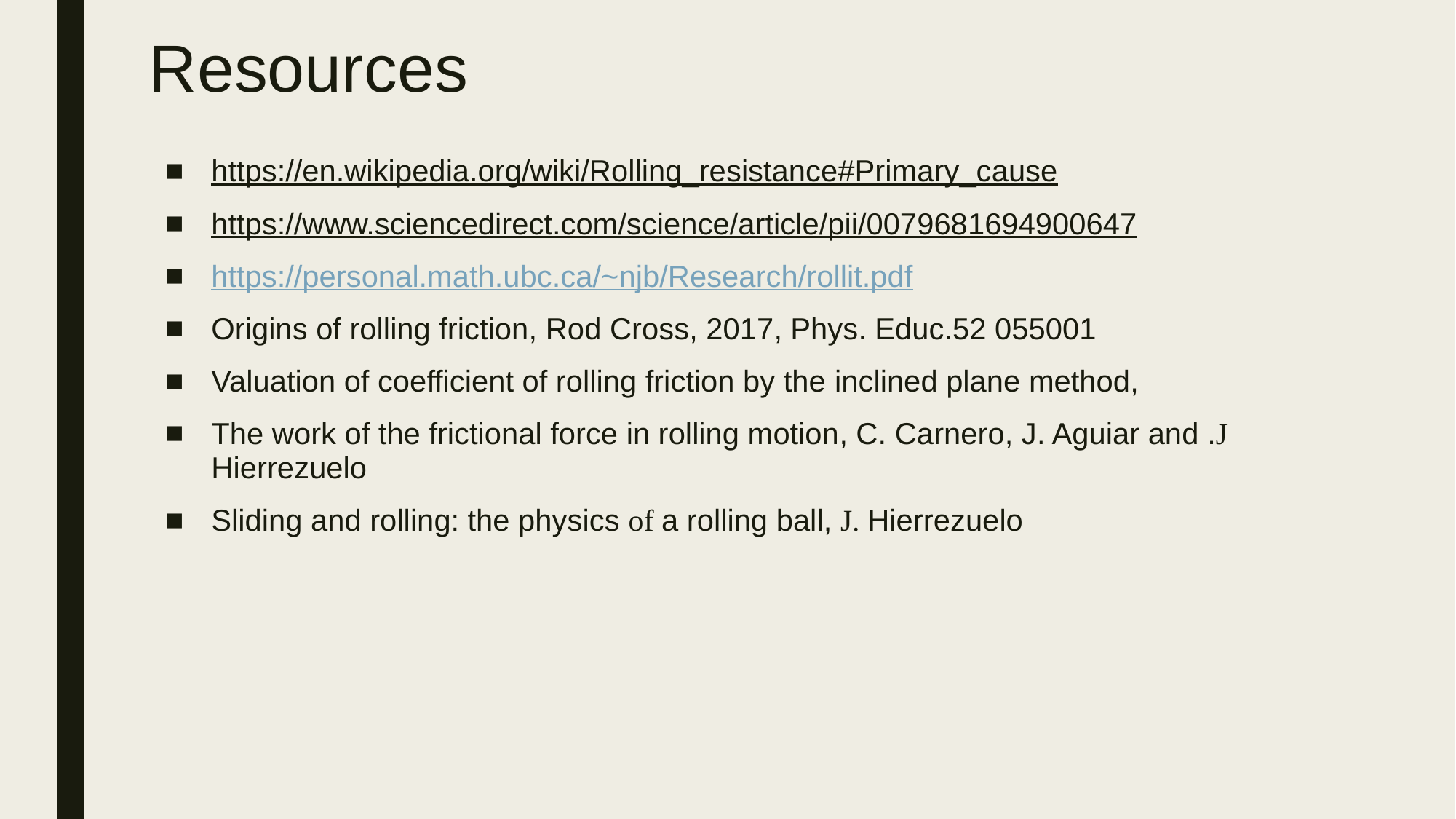

# Resources
https://en.wikipedia.org/wiki/Rolling_resistance#Primary_cause
https://www.sciencedirect.com/science/article/pii/0079681694900647
https://personal.math.ubc.ca/~njb/Research/rollit.pdf
Origins of rolling friction, Rod Cross, 2017, Phys. Educ.52 055001
Valuation of coefficient of rolling friction by the inclined plane method,
The work of the frictional force in rolling motion, C. Carnero, J. Aguiar and .J Hierrezuelo
Sliding and rolling: the physics of a rolling ball, J. Hierrezuelo